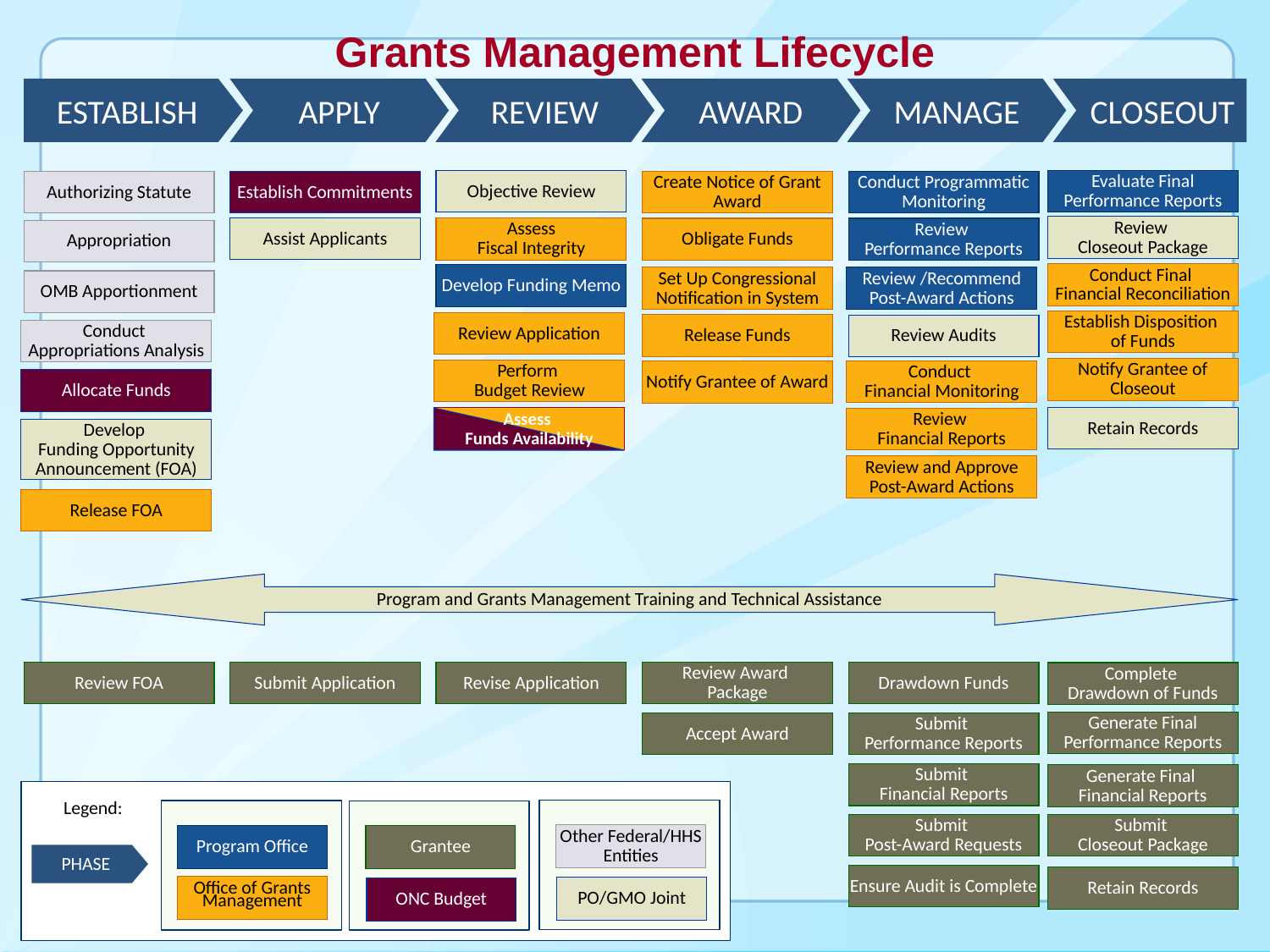

Grants Management Lifecycle
ESTABLISH
Authorizing Statute
Appropriation
OMB Apportionment
Conduct
Appropriations Analysis
Allocate Funds
Develop
Funding Opportunity Announcement (FOA)
Release FOA
APPLY
Establish Commitments
Assist Applicants
REVIEW
Objective Review
Assess
Fiscal Integrity
Develop Funding Memo
Review Application
Perform
Budget Review
AWARD
Create Notice of Grant Award
Obligate Funds
Set Up Congressional Notification in System
Release Funds
Notify Grantee of Award
MANAGE
Conduct Programmatic Monitoring
Review
Performance Reports
Review /Recommend Post-Award Actions
Review Audits
Conduct
Financial Monitoring
Review
Financial Reports
Review and Approve Post-Award Actions
CLOSEOUT
Evaluate Final Performance Reports
Review
Closeout Package
Conduct Final
Financial Reconciliation
Establish Disposition
of Funds
Notify Grantee of Closeout
Retain Records
Program and Grants Management Training and Technical Assistance
Review FOA
Submit Application
Revise Application
Review Award
Package
Accept Award
Drawdown Funds
Submit
Performance Reports
Submit
Financial Reports
Submit
Post-Award Requests
Ensure Audit is Complete
Complete
Drawdown of Funds
Generate Final Performance Reports
Generate Final
Financial Reports
Submit
Closeout Package
Retain Records

Legend:

Other Federal/HHS Entities
Program Office
Grantee
PHASE
Office of Grants Management
PO/GMO Joint
ONC Budget
Assess
Funds Availability